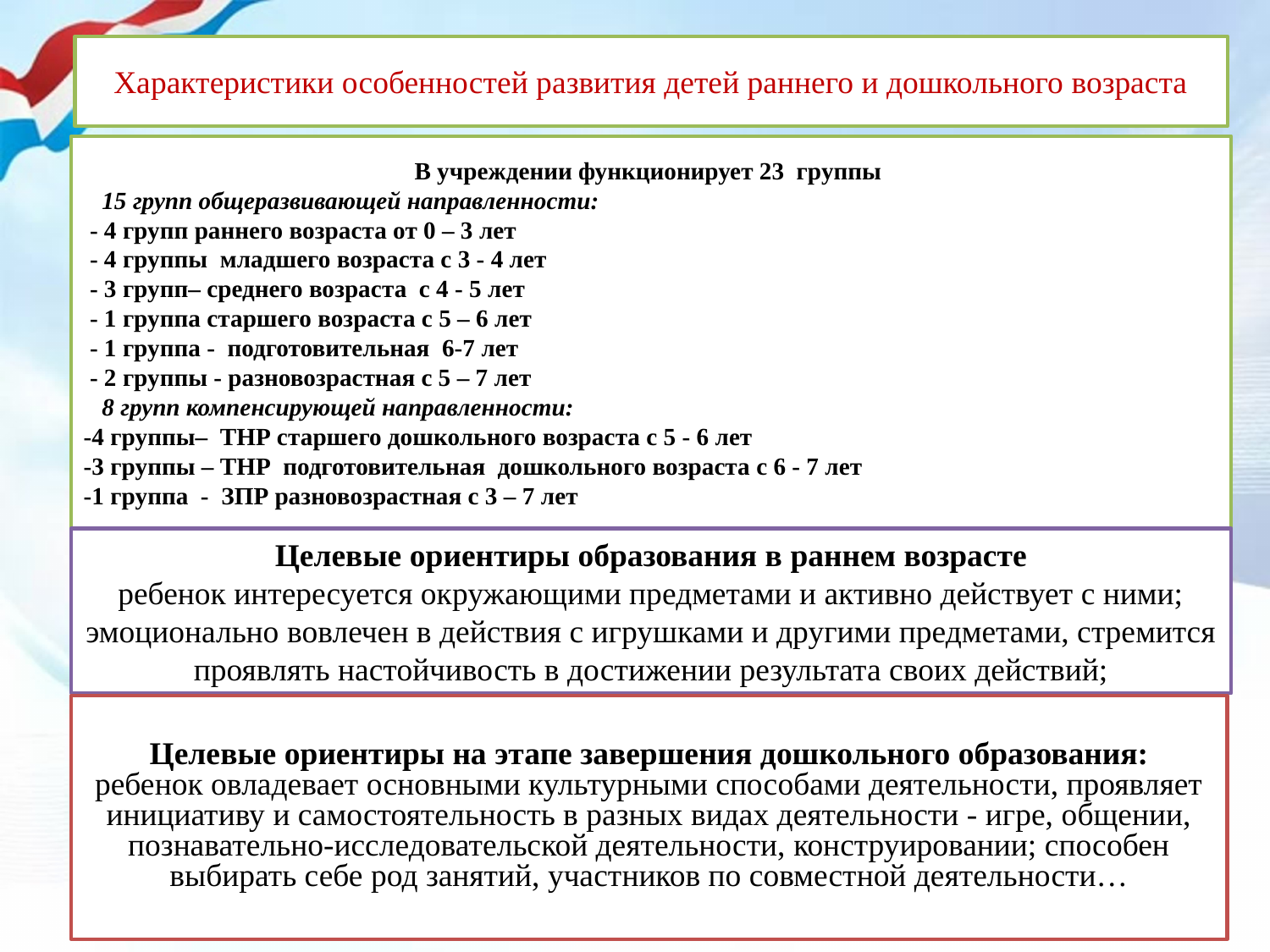

Характеристики особенностей развития детей раннего и дошкольного возраста

В учреждении функционирует 23  группы
   15 групп общеразвивающей направленности:
 - 4 групп раннего возраста от 0 – 3 лет
 - 4 группы  младшего возраста с 3 - 4 лет
 - 3 групп– среднего возраста  с 4 - 5 лет
 - 1 группа старшего возраста с 5 – 6 лет
 - 1 группа -  подготовительная  6-7 лет
 - 2 группы - разновозрастная с 5 – 7 лет
   8 групп компенсирующей направленности:
-4 группы–  ТНР старшего дошкольного возраста с 5 - 6 лет
-3 группы – ТНР  подготовительная  дошкольного возраста с 6 - 7 лет
-1 группа  -  ЗПР разновозрастная с 3 – 7 лет

Целевые ориентиры образования в раннем возрасте
ребенок интересуется окружающими предметами и активно действует с ними; эмоционально вовлечен в действия с игрушками и другими предметами, стремится проявлять настойчивость в достижении результата своих действий;

Целевые ориентиры на этапе завершения дошкольного образования:
ребенок овладевает основными культурными способами деятельности, проявляет инициативу и самостоятельность в разных видах деятельности - игре, общении, познавательно-исследовательской деятельности, конструировании; способен выбирать себе род занятий, участников по совместной деятельности…